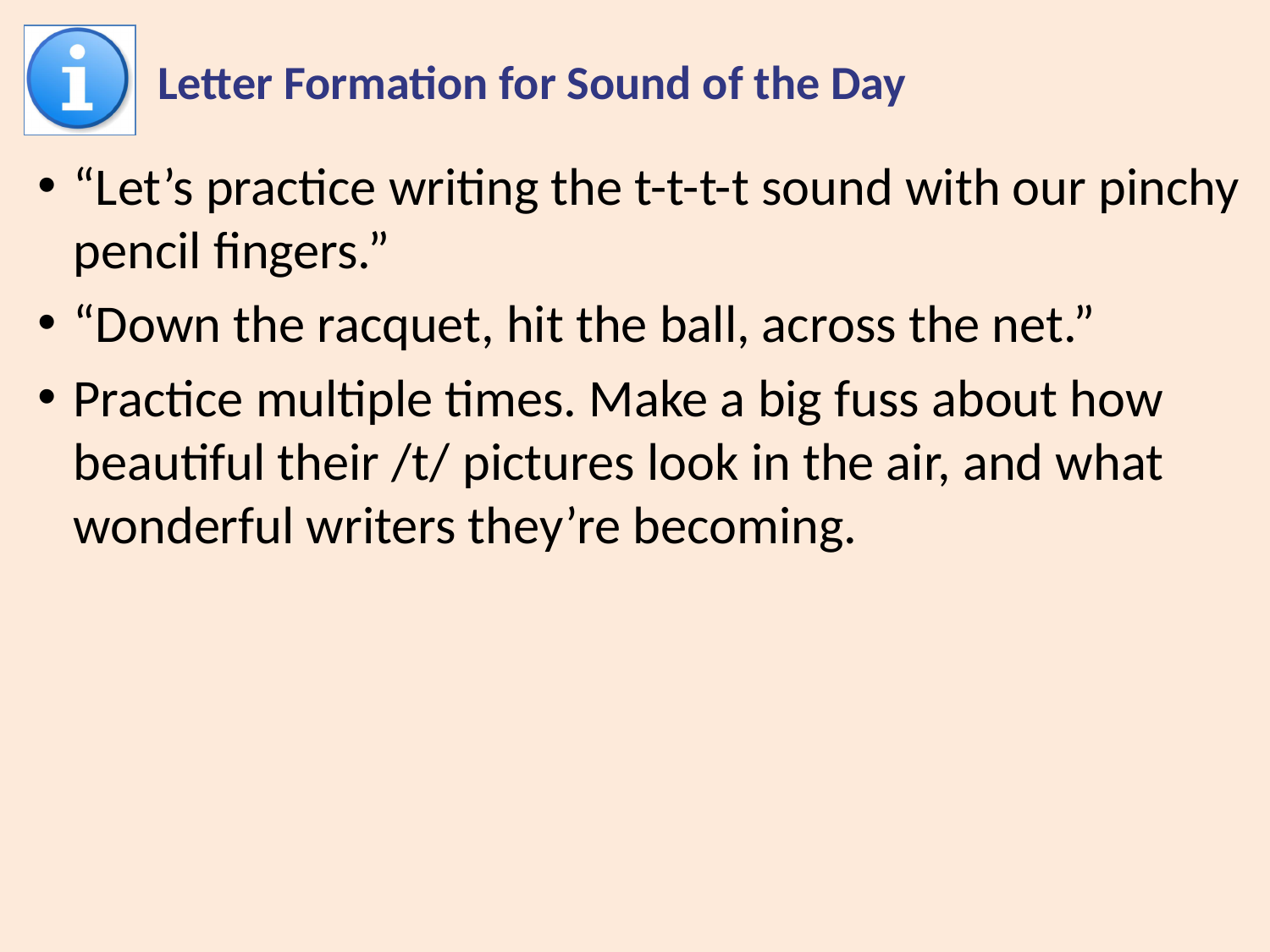

# Letter Formation for Sound of the Day
“Let’s practice writing the t-t-t-t sound with our pinchy pencil fingers.”
“Down the racquet, hit the ball, across the net.”
Practice multiple times. Make a big fuss about how beautiful their /t/ pictures look in the air, and what wonderful writers they’re becoming.